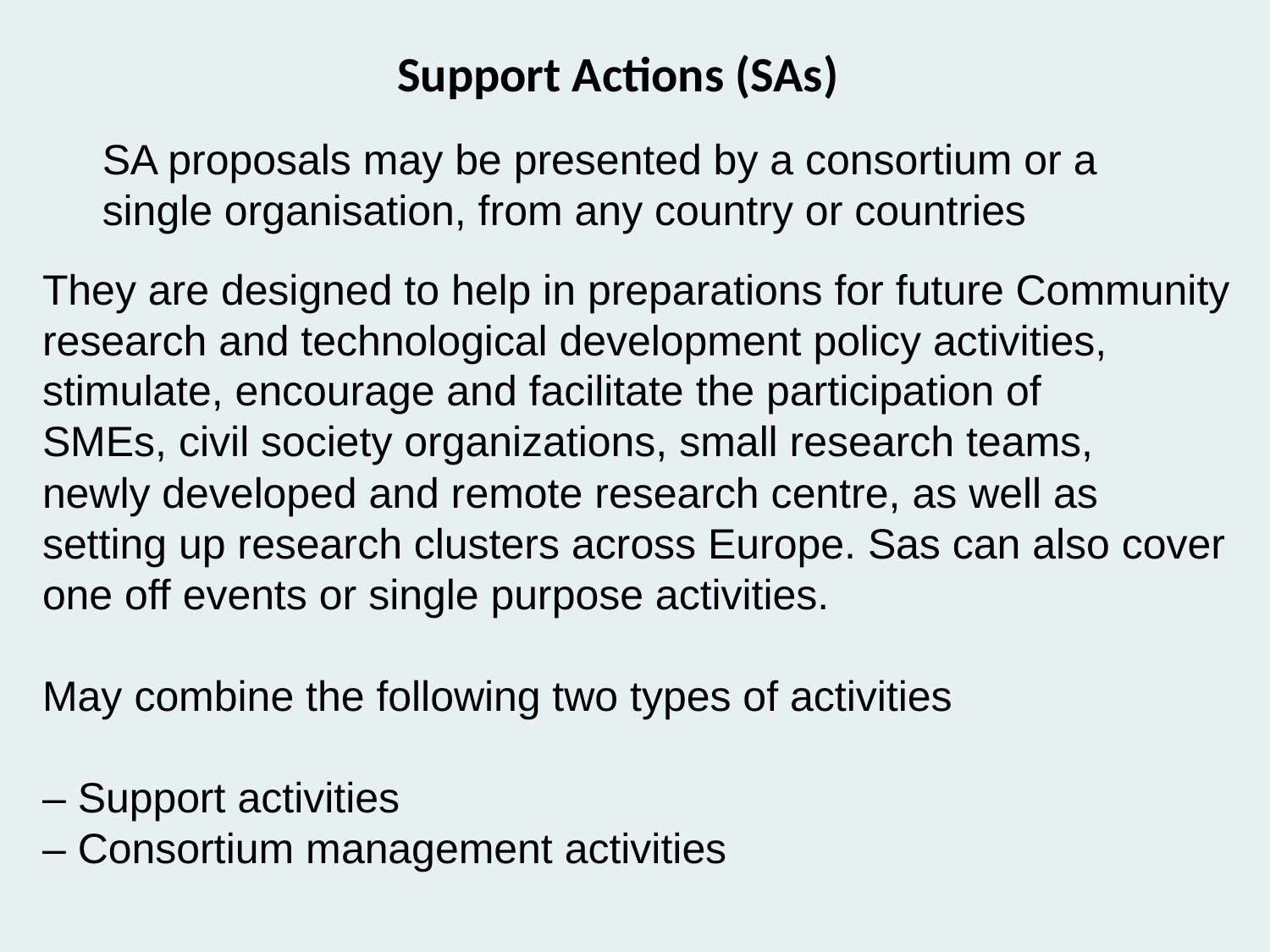

Support Actions (SAs)

SA proposals may be presented by a consortium or a
single organisation, from any country or countries
They are designed to help in preparations for future Community research and technological development policy activities,  stimulate, encourage and facilitate the participation of
SMEs, civil society organizations, small research teams,
newly developed and remote research centre, as well as
setting up research clusters across Europe. Sas can also cover one off events or single purpose activities.

May combine the following two types of activities

– Support activities
– Consortium management activities